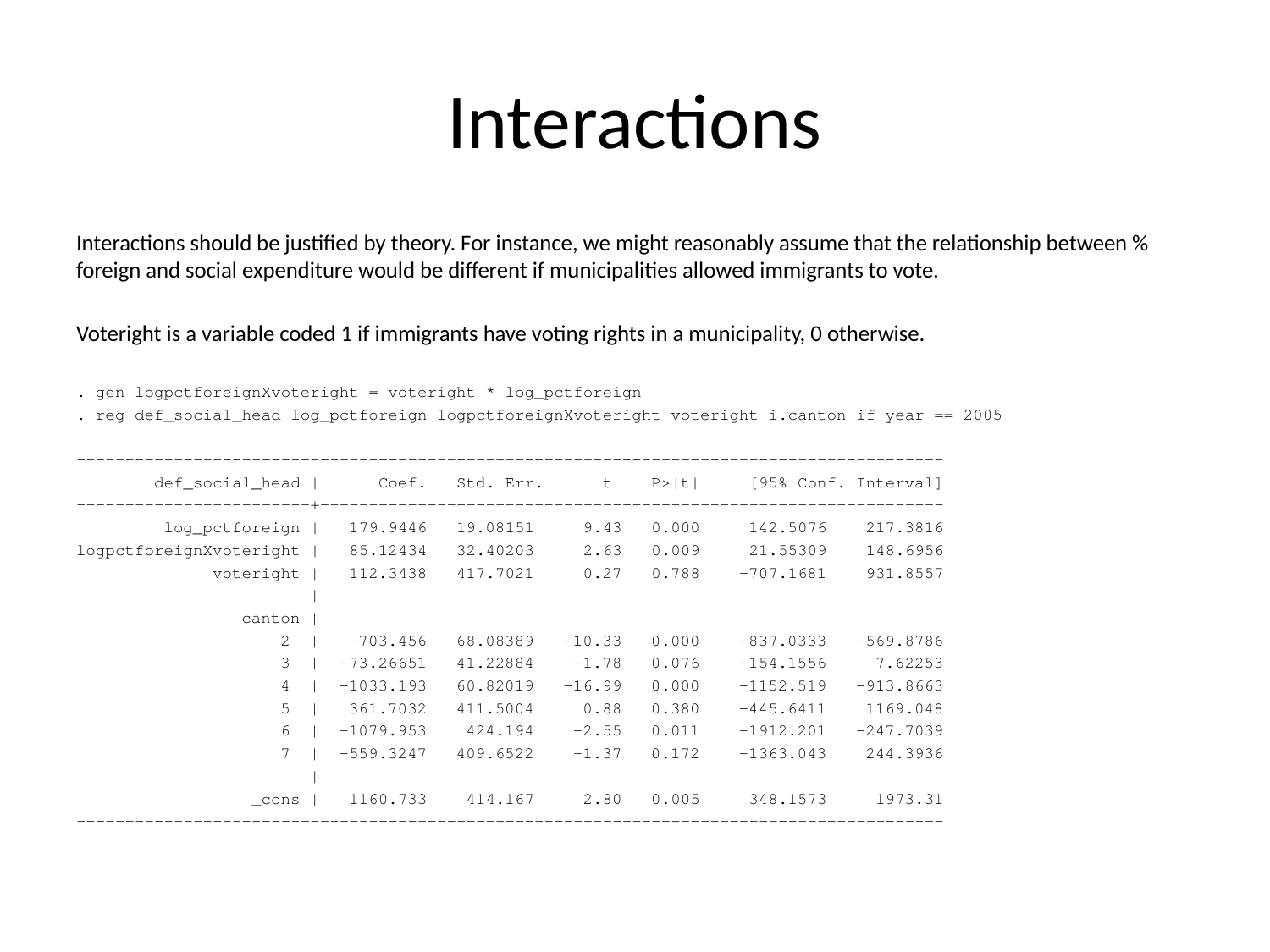

# Interactions
Interactions should be justified by theory. For instance, we might reasonably assume that the relationship between % foreign and social expenditure would be different if municipalities allowed immigrants to vote.

Voteright is a variable coded 1 if immigrants have voting rights in a municipality, 0 otherwise.

. gen logpctforeignXvoteright = voteright * log_pctforeign
. reg def_social_head log_pctforeign logpctforeignXvoteright voteright i.canton if year == 2005

-----------------------------------------------------------------------------------------
        def_social_head |      Coef.   Std. Err.      t    P>|t|     [95% Conf. Interval]
------------------------+----------------------------------------------------------------
         log_pctforeign |   179.9446   19.08151     9.43   0.000     142.5076    217.3816
logpctforeignXvoteright |   85.12434   32.40203     2.63   0.009     21.55309    148.6956
              voteright |   112.3438   417.7021     0.27   0.788    -707.1681    931.8557
                        |
                 canton |
                     2  |   -703.456   68.08389   -10.33   0.000    -837.0333   -569.8786
                     3  |  -73.26651   41.22884    -1.78   0.076    -154.1556     7.62253
                     4  |  -1033.193   60.82019   -16.99   0.000    -1152.519   -913.8663
                     5  |   361.7032   411.5004     0.88   0.380    -445.6411    1169.048
                     6  |  -1079.953    424.194    -2.55   0.011    -1912.201   -247.7039
                     7  |  -559.3247   409.6522    -1.37   0.172    -1363.043    244.3936
                        |
                  _cons |   1160.733    414.167     2.80   0.005     348.1573     1973.31
-----------------------------------------------------------------------------------------